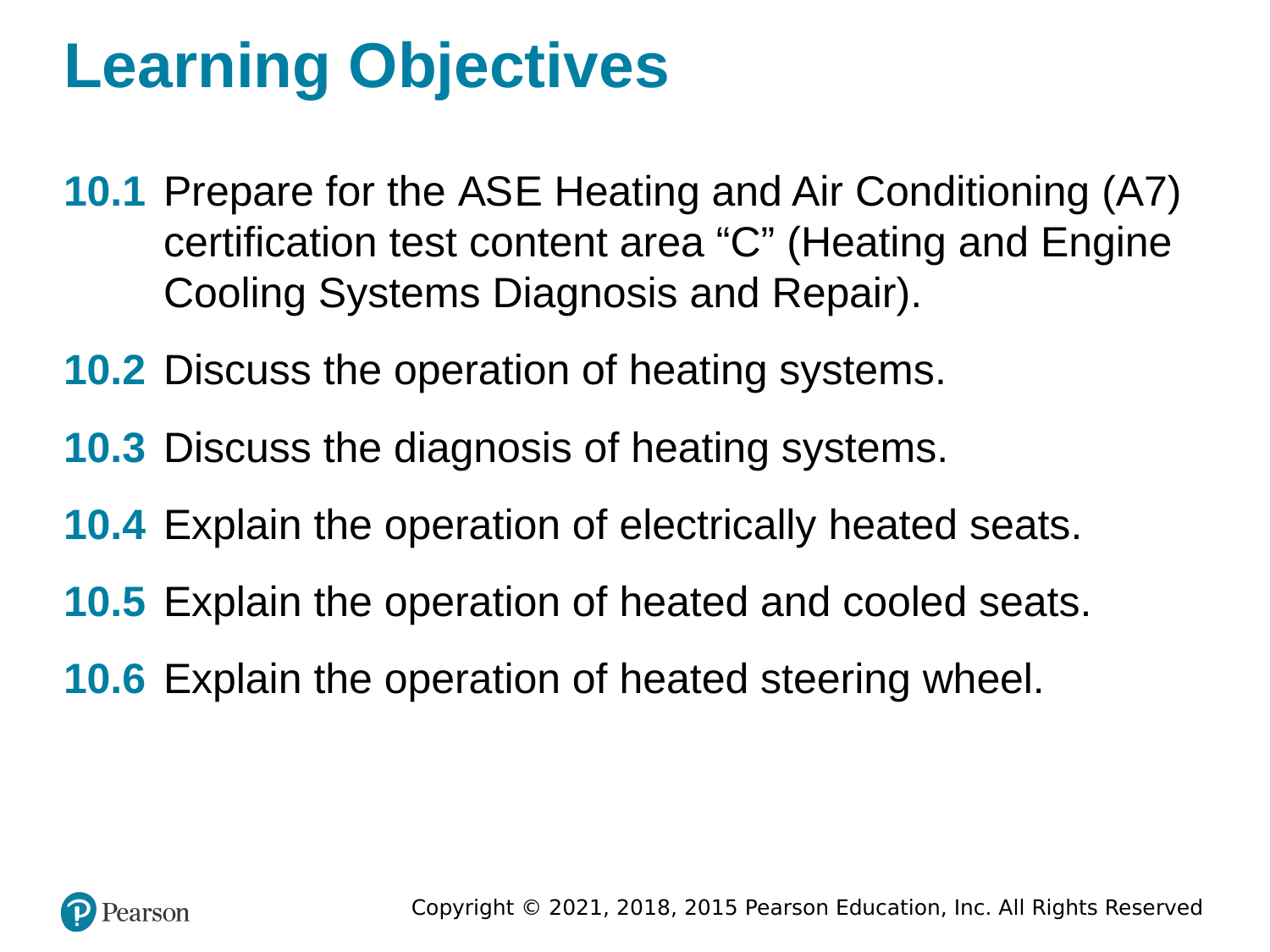

# Learning Objectives
10.1	Prepare for the A S E Heating and Air Conditioning (A7) certification test content area “C” (Heating and Engine Cooling Systems Diagnosis and Repair).
10.2	Discuss the operation of heating systems.
10.3	Discuss the diagnosis of heating systems.
10.4	Explain the operation of electrically heated seats.
10.5	Explain the operation of heated and cooled seats.
10.6	Explain the operation of heated steering wheel.